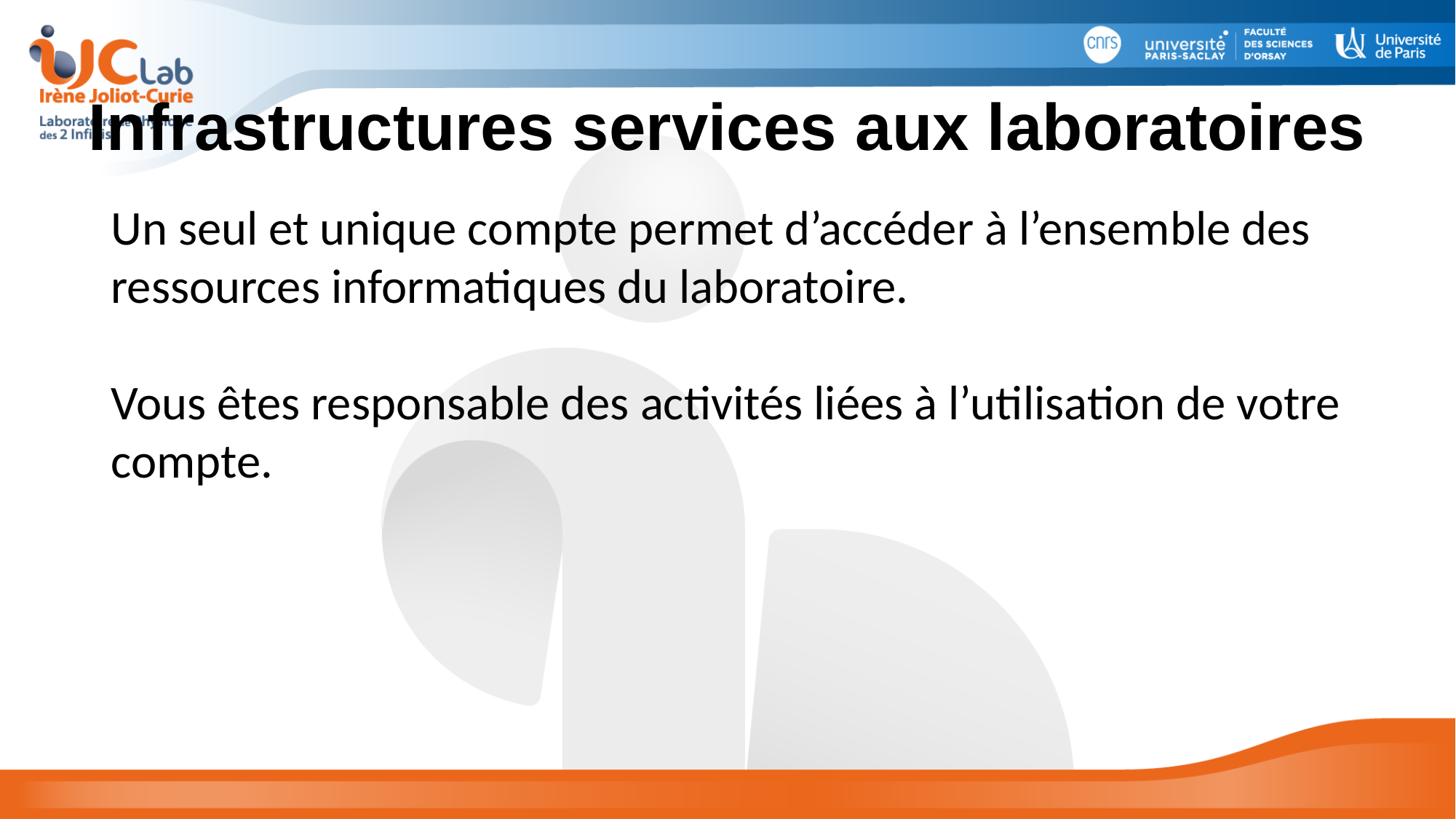

# Infrastructures services aux laboratoires
Un seul et unique compte permet d’accéder à l’ensemble des ressources informatiques du laboratoire.

Vous êtes responsable des activités liées à l’utilisation de votre compte.